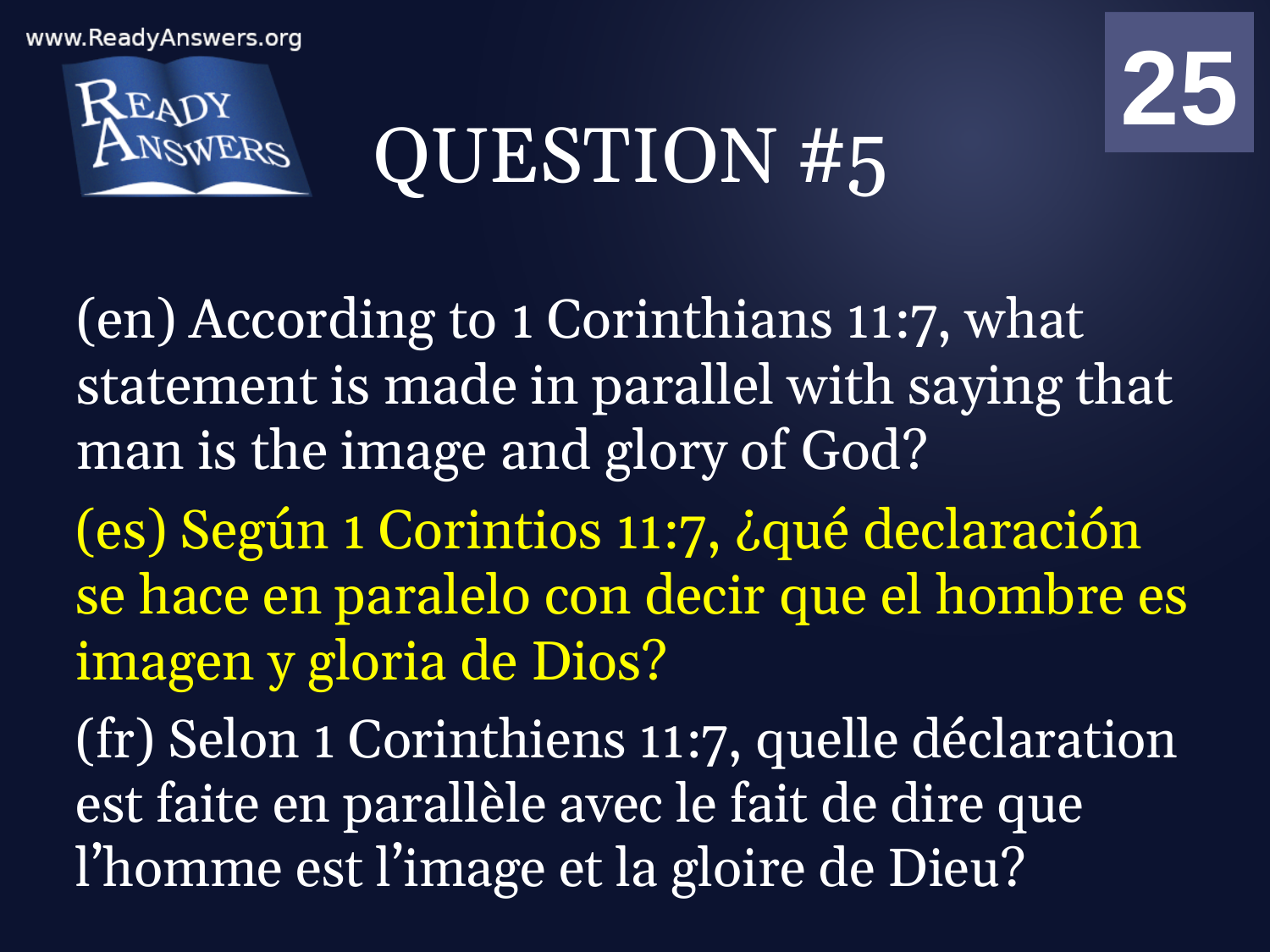

01
02
03
04
05
06
07
08
09
10
11
12
13
14
15
16
17
18
19
20
21
22
23
24
25
00
# QUESTION #5
(en) According to 1 Corinthians 11:7, what statement is made in parallel with saying that man is the image and glory of God?
(es) Según 1 Corintios 11:7, ¿qué declaración se hace en paralelo con decir que el hombre es imagen y gloria de Dios?
(fr) Selon 1 Corinthiens 11:7, quelle déclaration est faite en parallèle avec le fait de dire que l’homme est l’image et la gloire de Dieu?